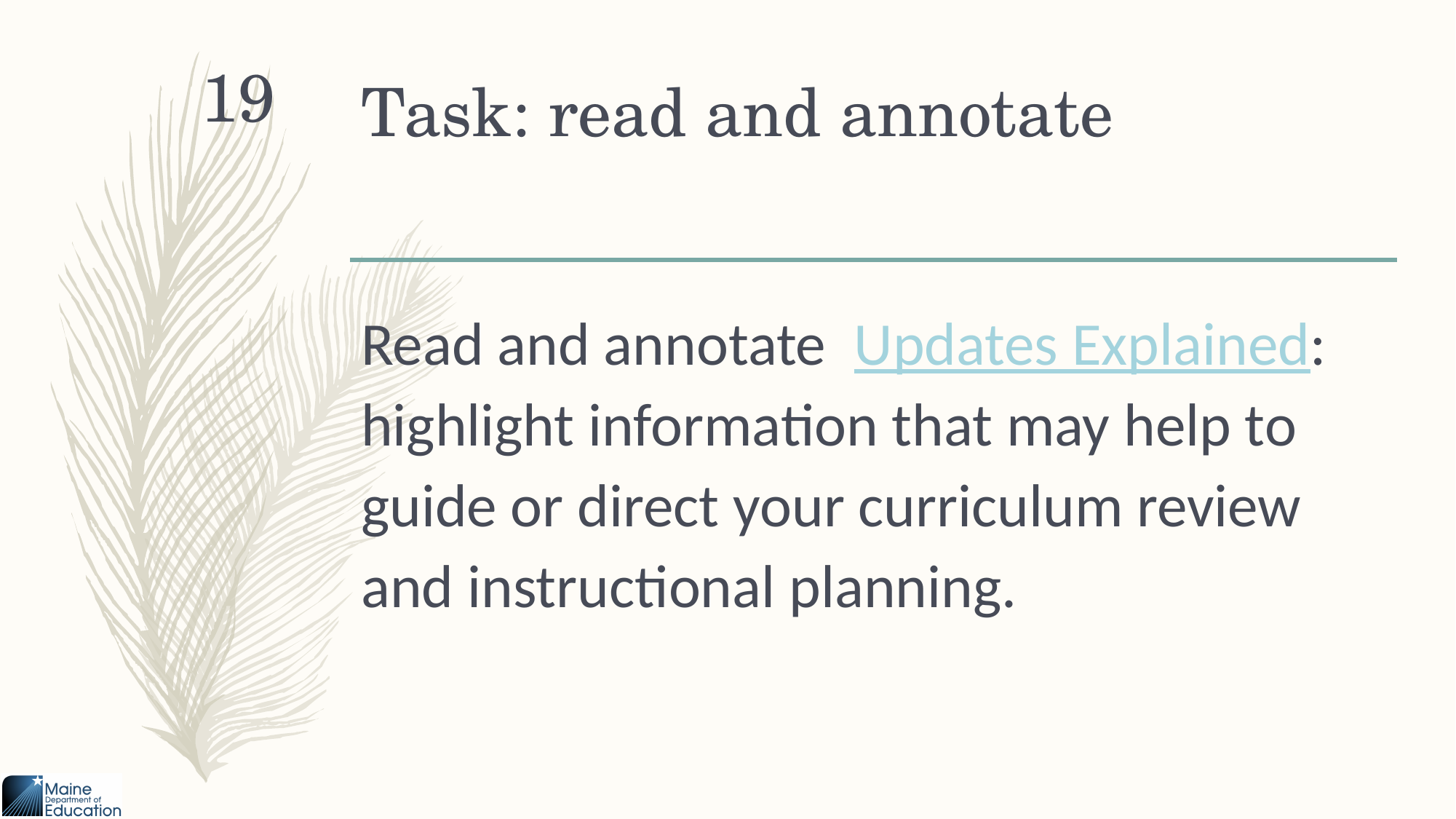

# Task: read and annotate
19
Read and annotate  Updates Explained: highlight information that may help to guide or direct your curriculum review and instructional planning.